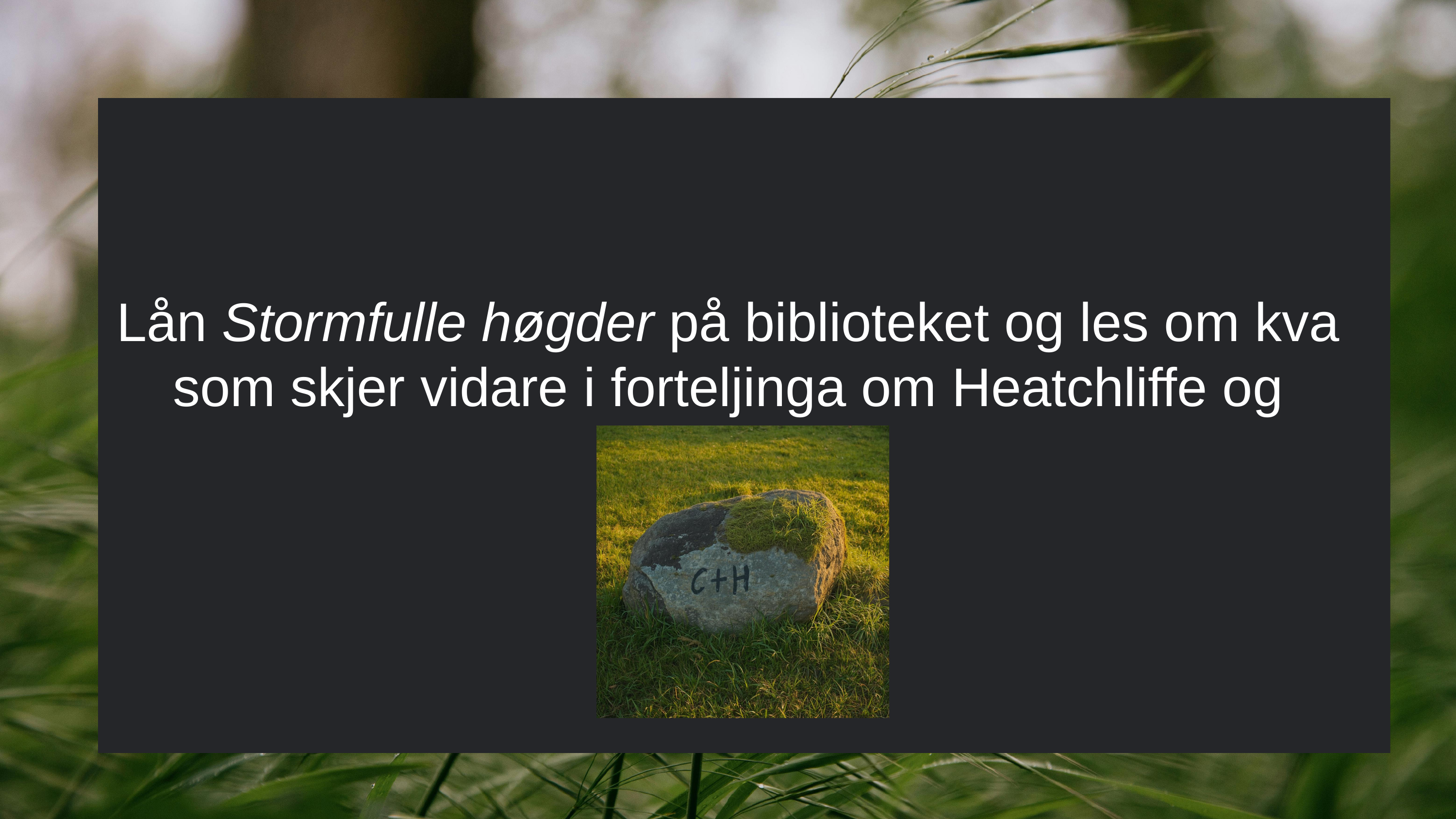

Lån Stormfulle høgder på biblioteket og les om kva som skjer vidare i forteljinga om Heatchliffe og Catherine.